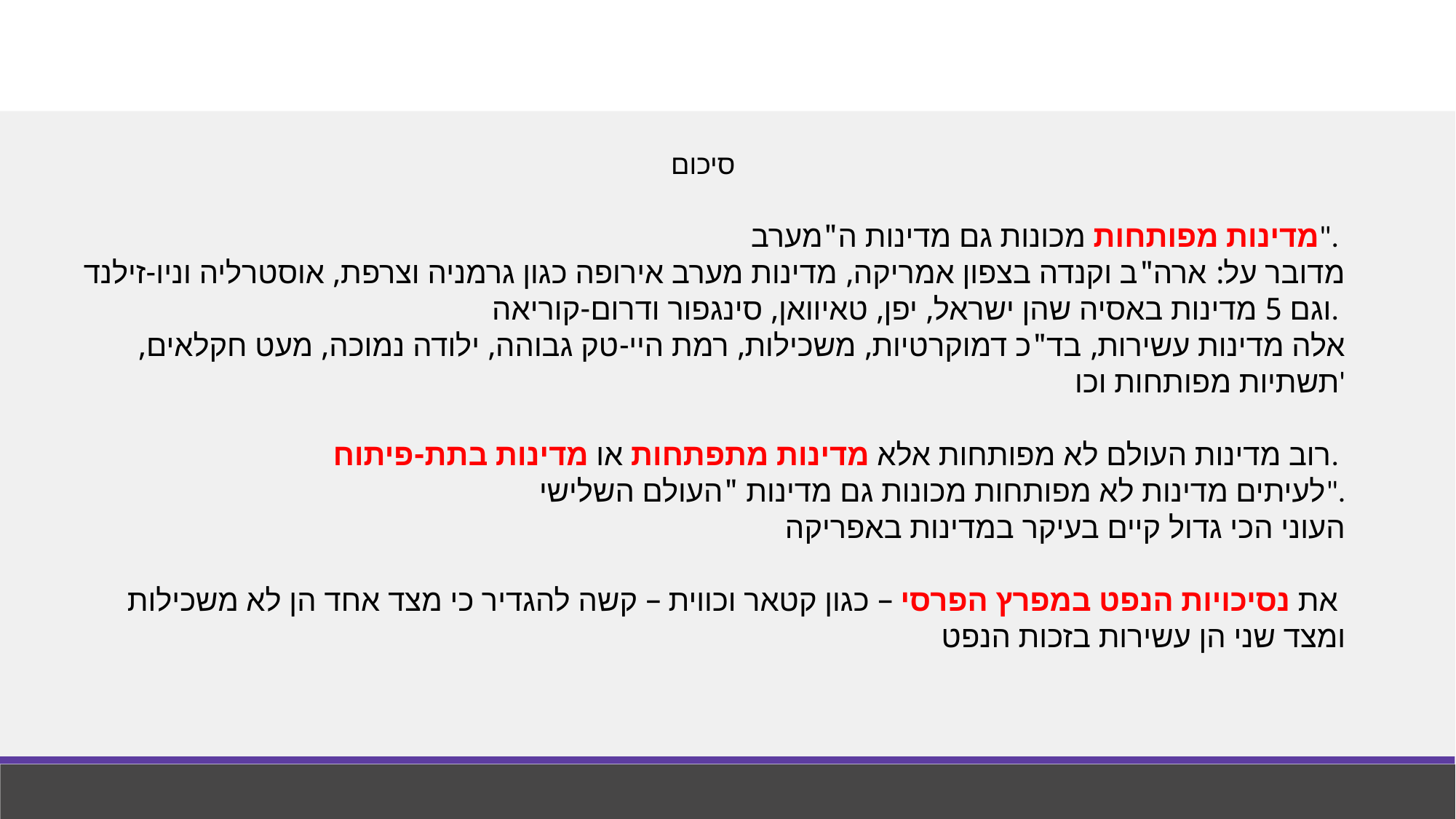

סיכום

מדינות מפותחות מכונות גם מדינות ה"מערב".
מדובר על: ארה"ב וקנדה בצפון אמריקה, מדינות מערב אירופה כגון גרמניה וצרפת, אוסטרליה וניו-זילנד וגם 5 מדינות באסיה שהן ישראל, יפן, טאיוואן, סינגפור ודרום-קוריאה.
אלה מדינות עשירות, בד"כ דמוקרטיות, משכילות, רמת היי-טק גבוהה, ילודה נמוכה, מעט חקלאים, תשתיות מפותחות וכו'

רוב מדינות העולם לא מפותחות אלא מדינות מתפתחות או מדינות בתת-פיתוח.
לעיתים מדינות לא מפותחות מכונות גם מדינות "העולם השלישי".
העוני הכי גדול קיים בעיקר במדינות באפריקה

את נסיכויות הנפט במפרץ הפרסי – כגון קטאר וכווית – קשה להגדיר כי מצד אחד הן לא משכילות
ומצד שני הן עשירות בזכות הנפט